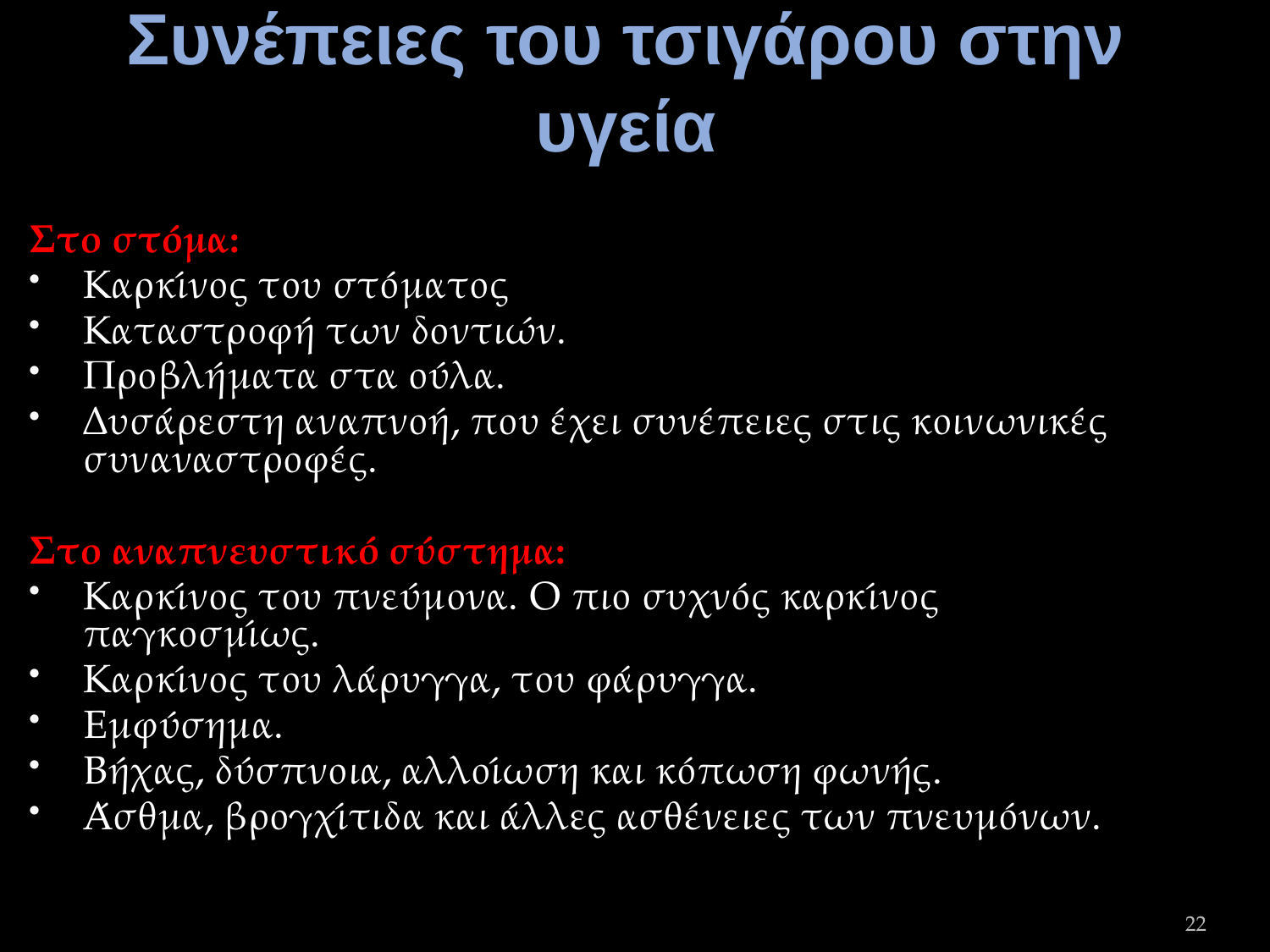

Συνέπειες του τσιγάρου στην υγεία
Στο στόμα:
Καρκίνος του στόματος
Καταστροφή των δοντιών.
Προβλήματα στα ούλα.
Δυσάρεστη αναπνοή, που έχει συνέπειες στις κοινωνικές συναναστροφές.

Στο αναπνευστικό σύστημα:
Καρκίνος του πνεύμονα. Ο πιο συχνός καρκίνος παγκοσμίως.
Καρκίνος του λάρυγγα, του φάρυγγα.
Εμφύσημα.
Βήχας, δύσπνοια, αλλοίωση και κόπωση φωνής.
Άσθμα, βρογχίτιδα και άλλες ασθένειες των πνευμόνων.

22